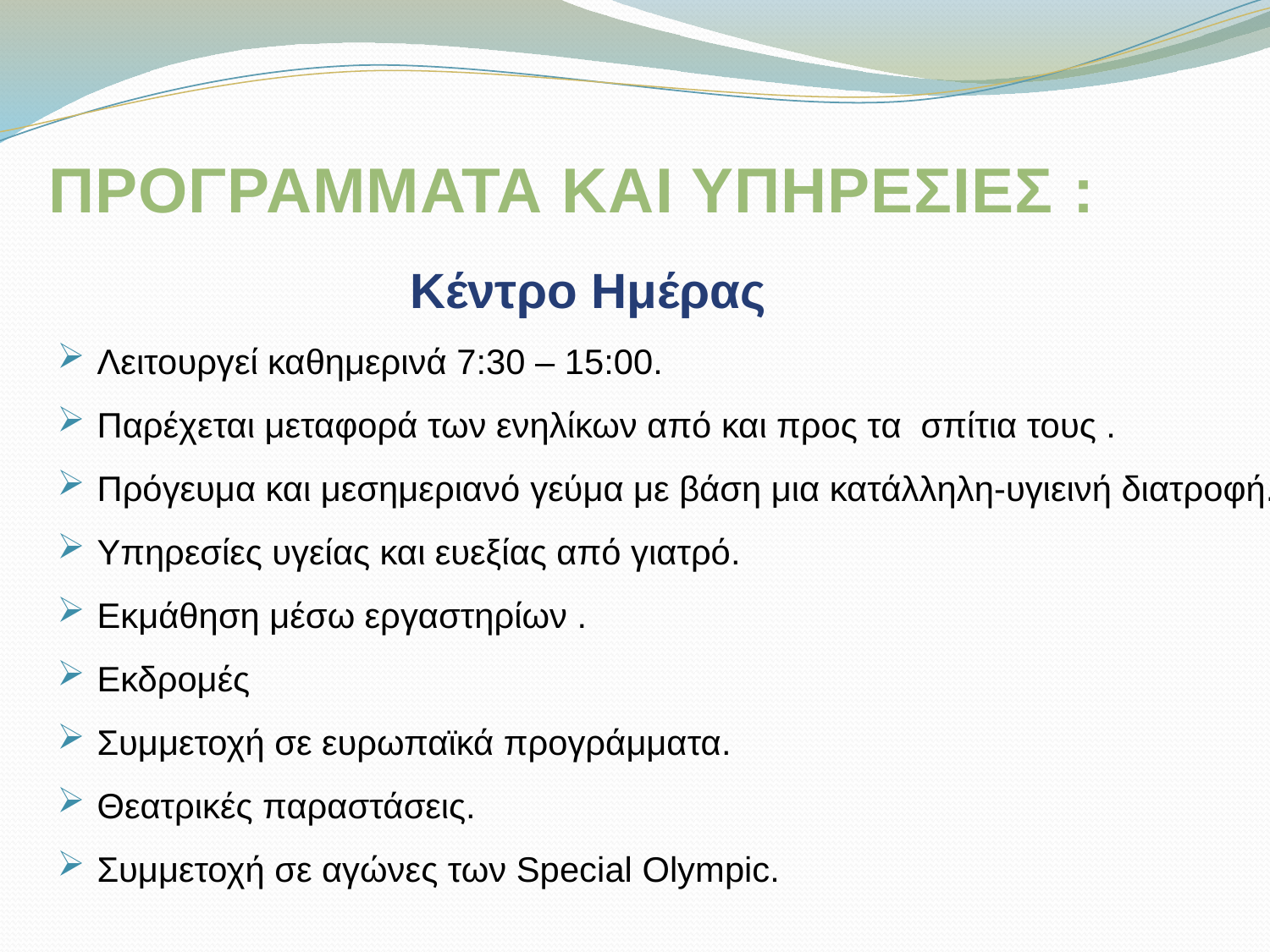

ΠΡΟΓΡΑΜΜΑΤΑ ΚΑΙ ΥΠΗΡΕΣΙΕΣ :
                     Κέντρο Ημέρας
Λειτουργεί καθημερινά 7:30 – 15:00.
Παρέχεται μεταφορά των ενηλίκων από και προς τα  σπίτια τους .
Πρόγευμα και μεσημεριανό γεύμα με βάση μια κατάλληλη-υγιεινή διατροφή.
Υπηρεσίες υγείας και ευεξίας από γιατρό.
Εκμάθηση μέσω εργαστηρίων .
Εκδρομές
Συμμετοχή σε ευρωπαϊκά προγράμματα.
Θεατρικές παραστάσεις.
Συμμετοχή σε αγώνες των Special Olympic.